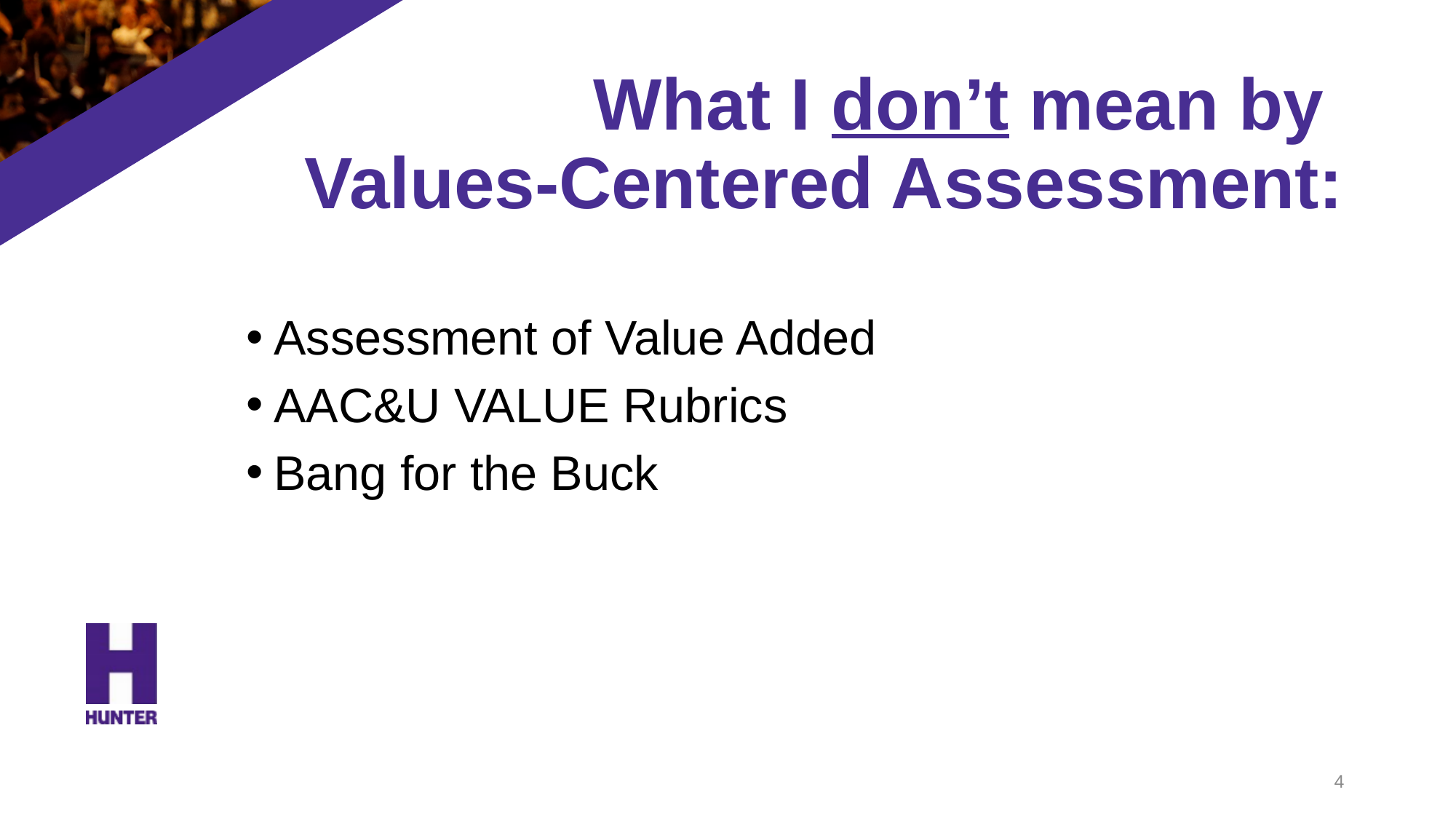

# What I don’t mean by Values-Centered Assessment:
Assessment of Value Added
AAC&U VALUE Rubrics
Bang for the Buck
4